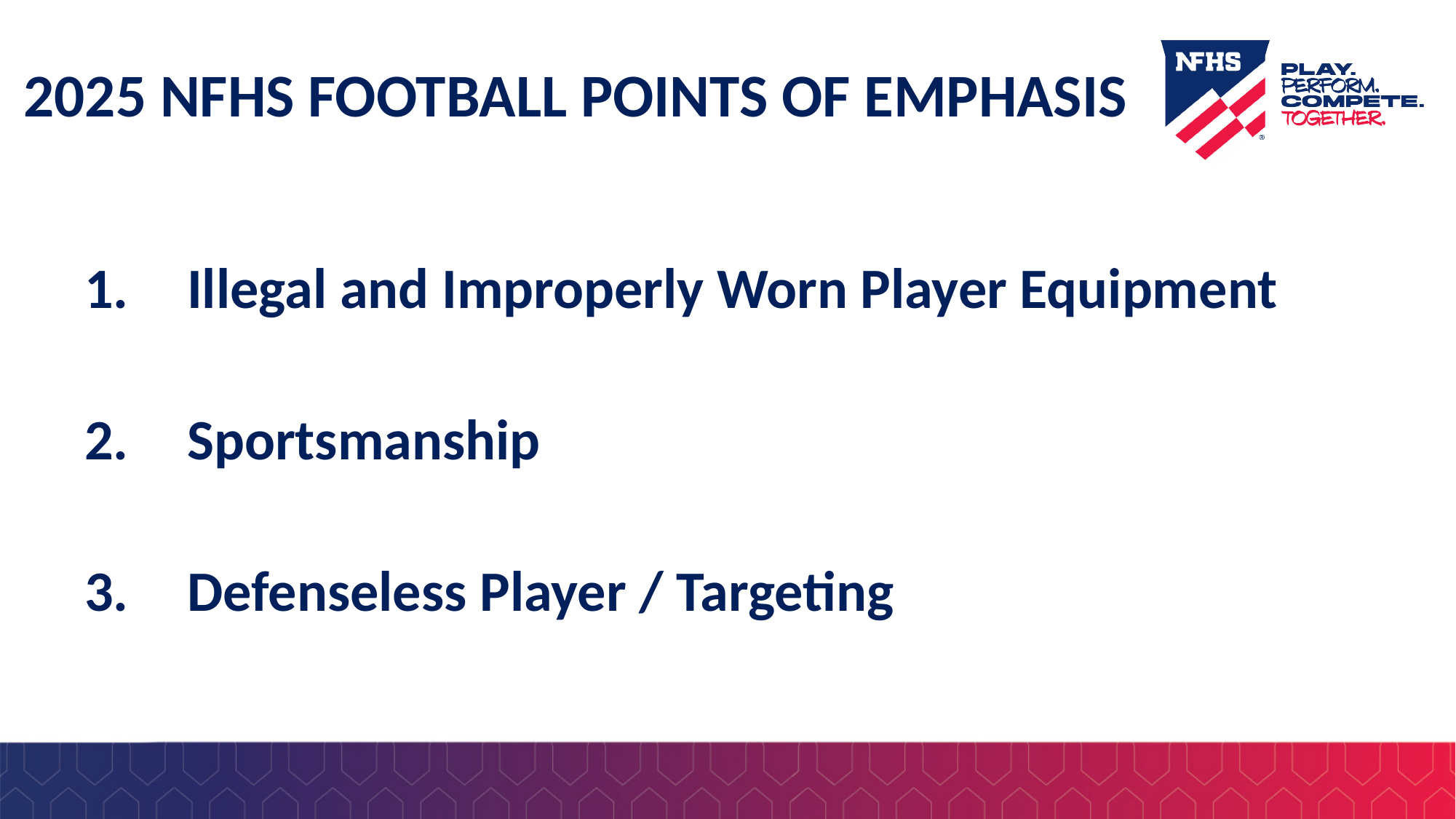

# 2025 NFHS FOOTBALL POINTS OF EMPHASIS
1.	Illegal and Improperly Worn Player Equipment

2.	Sportsmanship

3.	Defenseless Player / Targeting